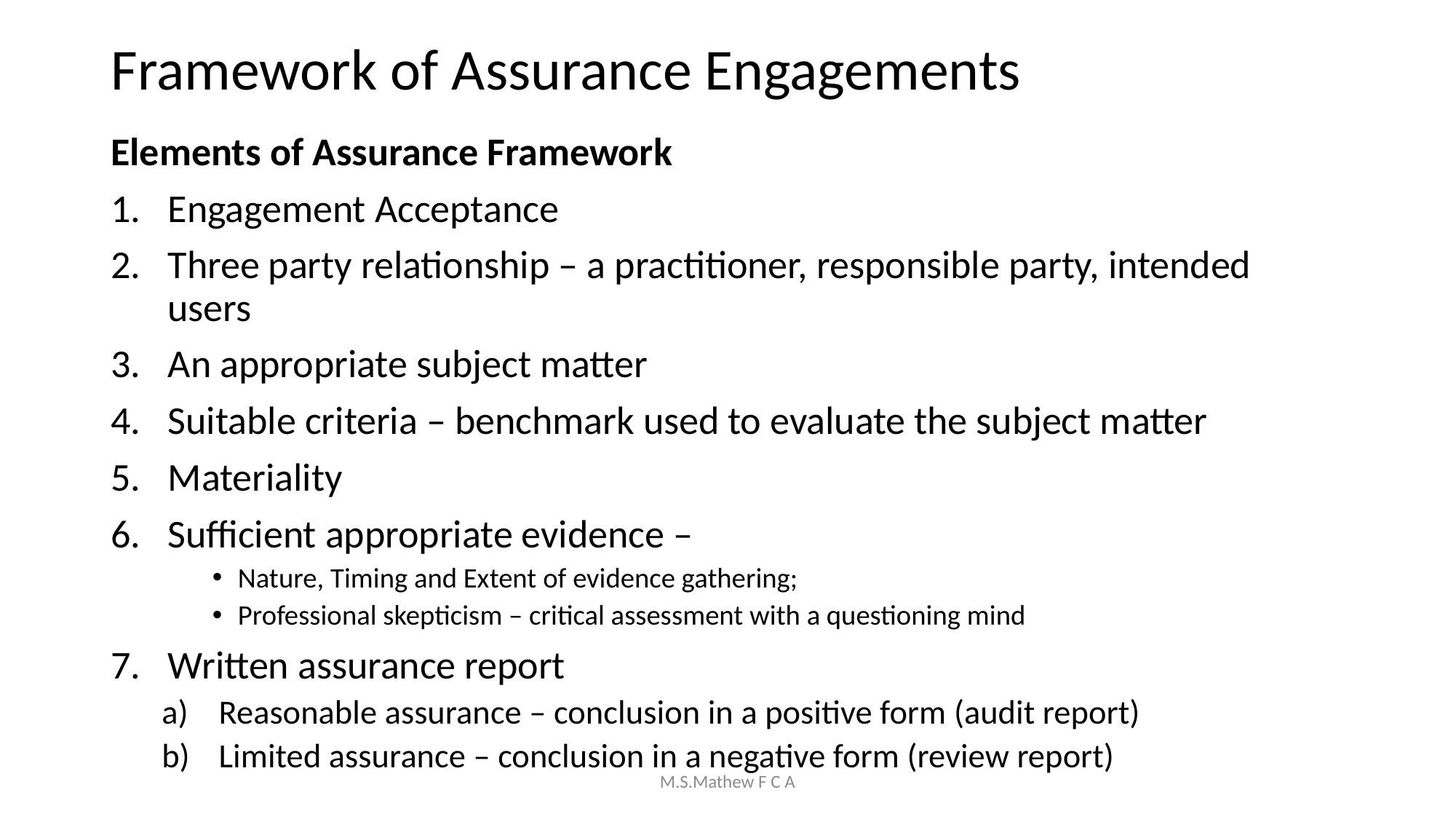

# Framework of Assurance Engagements
Elements of Assurance Framework
Engagement Acceptance
Three party relationship – a practitioner, responsible party, intended users
An appropriate subject matter
Suitable criteria – benchmark used to evaluate the subject matter
Materiality
Sufficient appropriate evidence –
Nature, Timing and Extent of evidence gathering;
Professional skepticism – critical assessment with a questioning mind
Written assurance report
Reasonable assurance – conclusion in a positive form (audit report)
Limited assurance – conclusion in a negative form (review report)
M.S.Mathew F C A